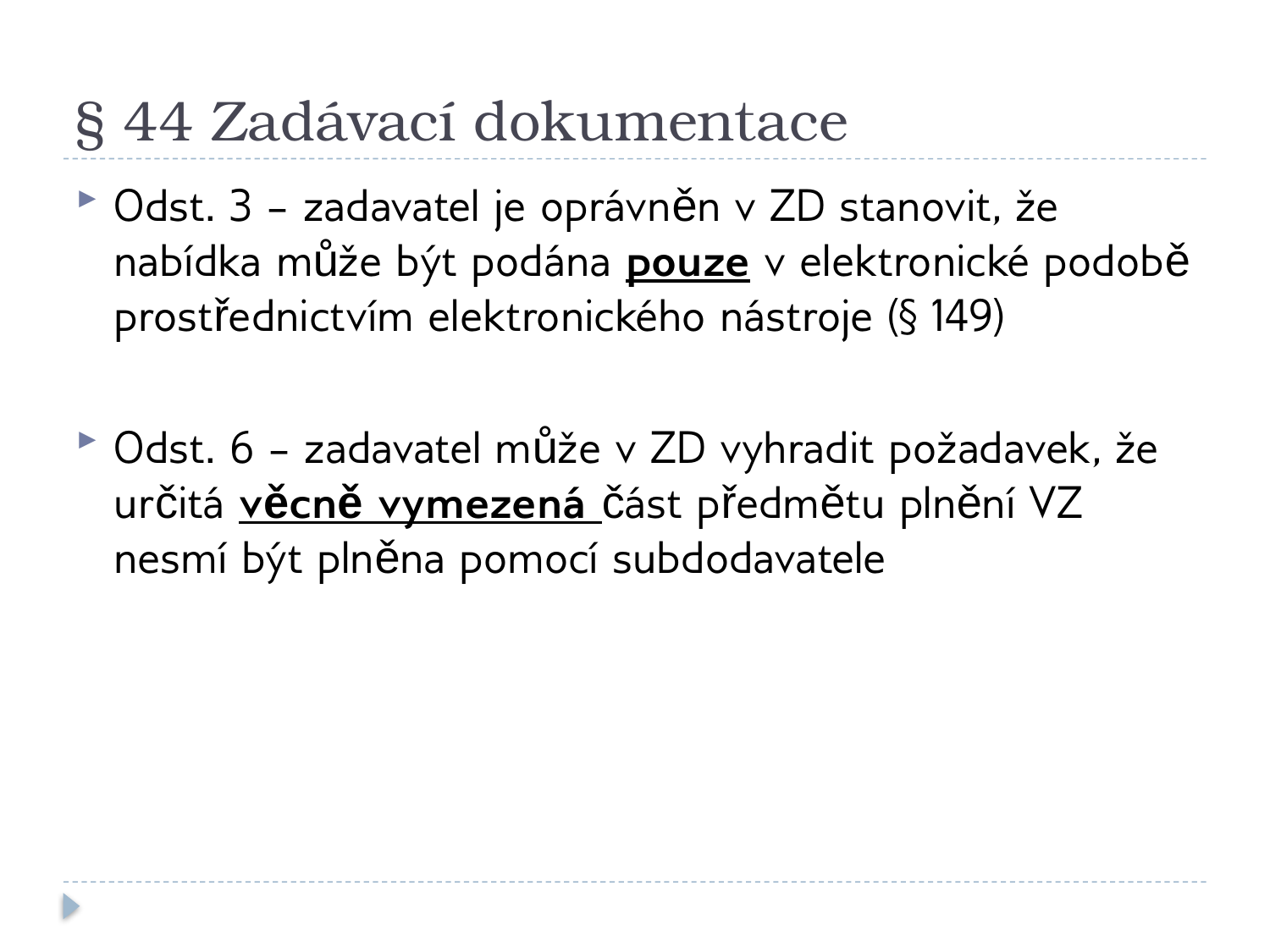

# § 44 Zadávací dokumentace
Odst. 3 – zadavatel je oprávněn v ZD stanovit, že nabídka může být podána pouze v elektronické podobě prostřednictvím elektronického nástroje (§ 149)

Odst. 6 – zadavatel může v ZD vyhradit požadavek, že určitá věcně vymezená část předmětu plnění VZ nesmí být plněna pomocí subdodavatele